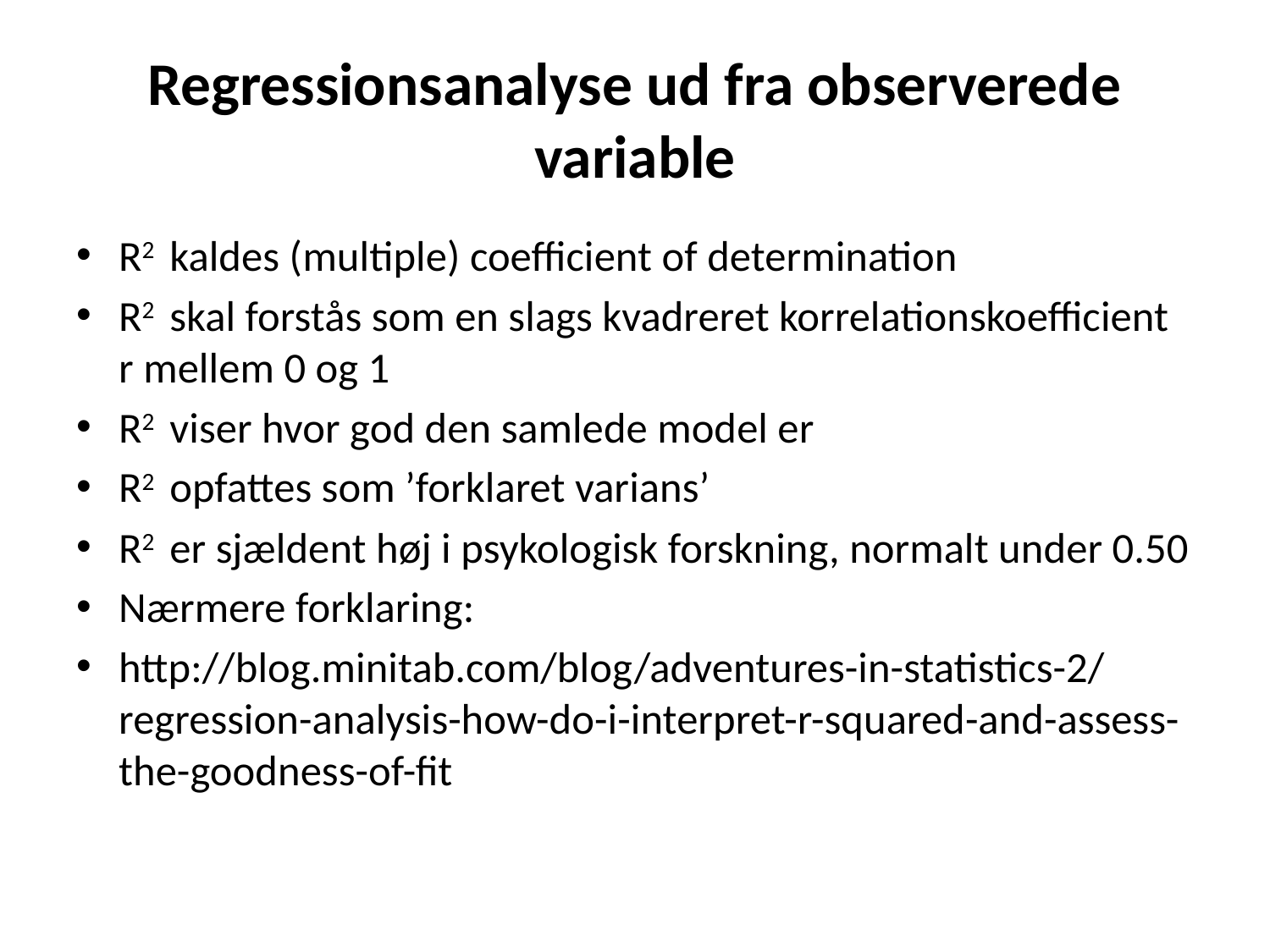

# Regressionsanalyse ud fra observerede variable
R2  kaldes (multiple) coefficient of determination
R2  skal forstås som en slags kvadreret korrelationskoefficient r mellem 0 og 1
R2  viser hvor god den samlede model er
R2  opfattes som ’forklaret varians’
R2  er sjældent høj i psykologisk forskning, normalt under 0.50
Nærmere forklaring:
http://blog.minitab.com/blog/adventures-in-statistics-2/regression-analysis-how-do-i-interpret-r-squared-and-assess-the-goodness-of-fit